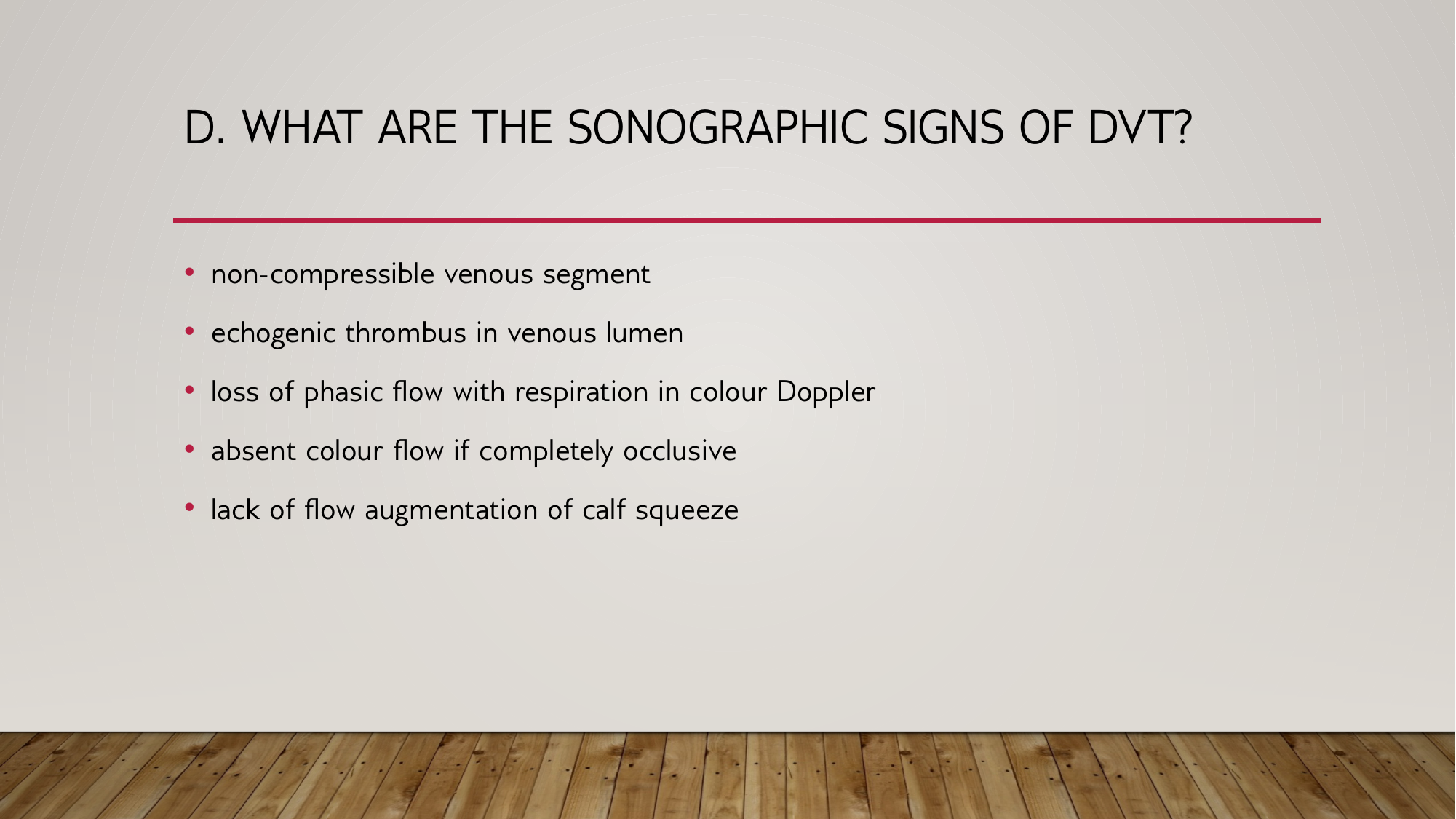

# d. What are the sonographic signs of DVT?
non-compressible venous segment
echogenic thrombus in venous lumen
loss of phasic flow with respiration in colour Doppler
absent colour flow if completely occlusive
lack of flow augmentation of calf squeeze